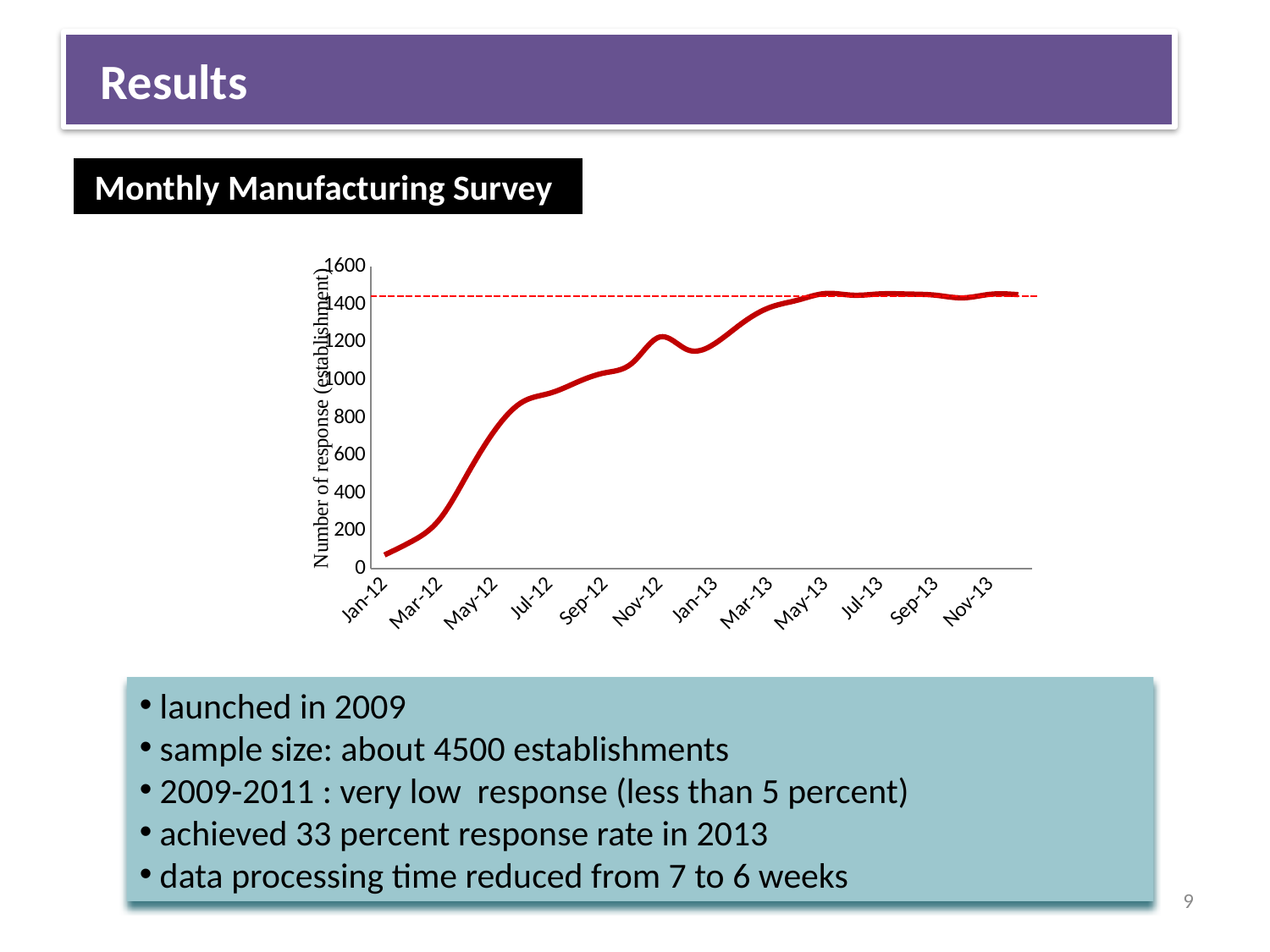

LABOUR: LOW-SKILLED WITH LOW PRODUCTIVITY
Results
 Monthly Manufacturing Survey

### Chart

| Category |  |
|---|---|
| 40909 | 73.0 |
| 40940 | 146.0 |
| 40969 | 262.0 |
| 41000 | 499.0 |
| 41030 | 733.0 |
| 41061 | 883.0 |
| 41091 | 930.0 |
| 41122 | 989.0 |
| 41153 | 1038.0 |
| 41183 | 1091.0 |
| 41214 | 1228.0 |
| 41244 | 1160.0 |
| 41275 | 1194.0 |
| 41306 | 1303.0 |
| 41334 | 1385.0 |
| 41365 | 1423.0 |
| 41395 | 1458.0 |
| 41426 | 1449.0 |
| 41456 | 1456.0 |
| 41487 | 1455.0 |
| 41518 | 1449.0 |
| 41548 | 1435.0 |
| 41579 | 1454.0 |
| 41609 | 1452.0 |
 launched in 2009
 sample size: about 4500 establishments
 2009-2011 : very low  response (less than 5 percent)
 achieved 33 percent response rate in 2013
 data processing time reduced from 7 to 6 weeks
9